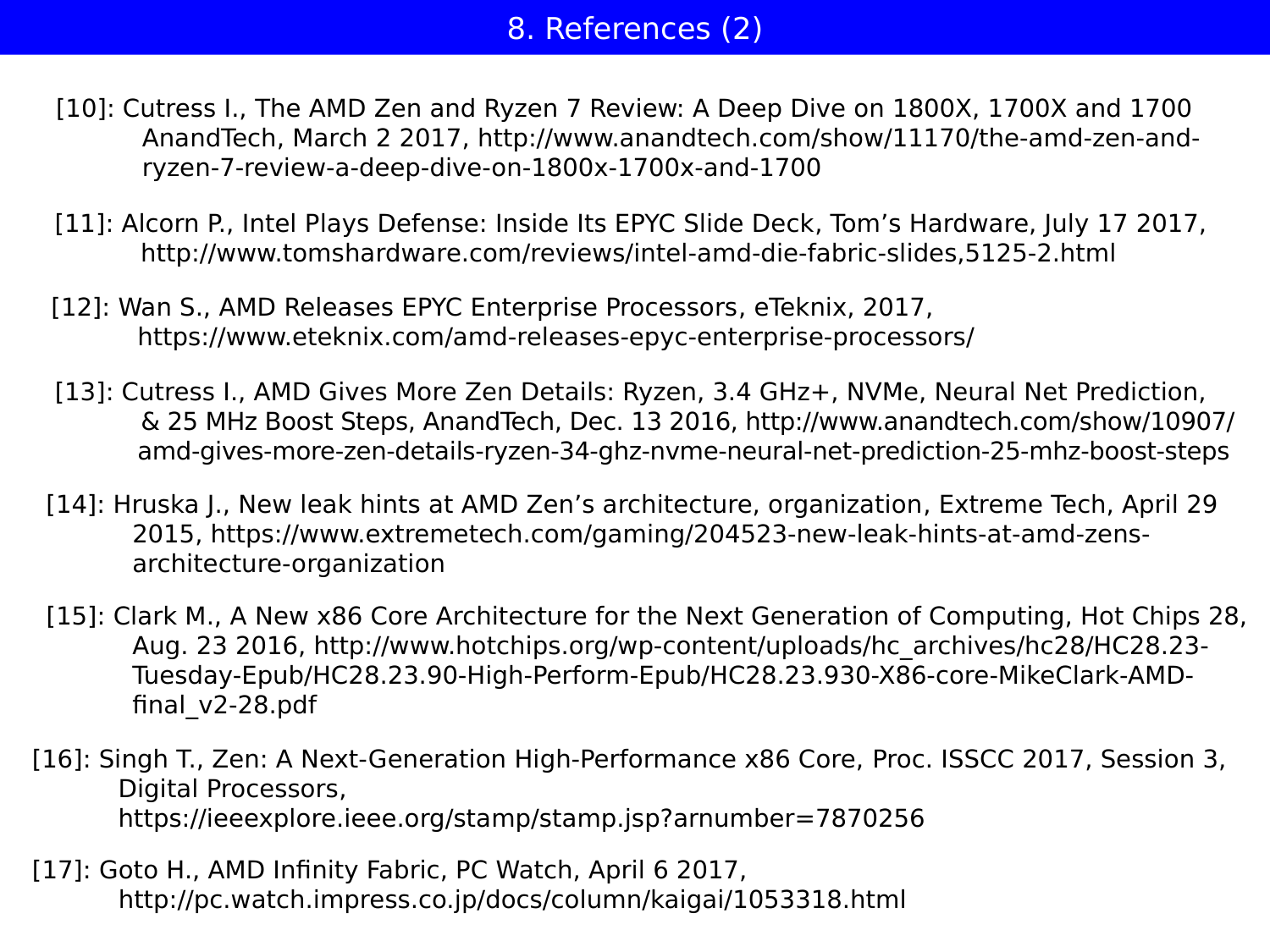

# 8. References (2)
[10]: Cutress I., The AMD Zen and Ryzen 7 Review: A Deep Dive on 1800X, 1700X and 1700
           AnandTech, March 2 2017, http://www.anandtech.com/show/11170/the-amd-zen-and-
           ryzen-7-review-a-deep-dive-on-1800x-1700x-and-1700
[11]: Alcorn P., Intel Plays Defense: Inside Its EPYC Slide Deck, Tom’s Hardware, July 17 2017,
           http://www.tomshardware.com/reviews/intel-amd-die-fabric-slides,5125-2.html
[12]: Wan S., AMD Releases EPYC Enterprise Processors, eTeknix, 2017,
           https://www.eteknix.com/amd-releases-epyc-enterprise-processors/
[13]: Cutress I., AMD Gives More Zen Details: Ryzen, 3.4 GHz+, NVMe, Neural Net Prediction,
           & 25 MHz Boost Steps, AnandTech, Dec. 13 2016, http://www.anandtech.com/show/10907/
           amd-gives-more-zen-details-ryzen-34-ghz-nvme-neural-net-prediction-25-mhz-boost-steps
[14]: Hruska J., New leak hints at AMD Zen’s architecture, organization, Extreme Tech, April 29
           2015, https://www.extremetech.com/gaming/204523-new-leak-hints-at-amd-zens-
           architecture-organization
[15]: Clark M., A New x86 Core Architecture for the Next Generation of Computing, Hot Chips 28,
           Aug. 23 2016, http://www.hotchips.org/wp-content/uploads/hc_archives/hc28/HC28.23-
           Tuesday-Epub/HC28.23.90-High-Perform-Epub/HC28.23.930-X86-core-MikeClark-AMD-
           final_v2-28.pdf
[16]: Singh T., Zen: A Next-Generation High-Performance x86 Core, Proc. ISSCC 2017, Session 3,
           Digital Processors,
           https://ieeexplore.ieee.org/stamp/stamp.jsp?arnumber=7870256
[17]: Goto H., AMD Infinity Fabric, PC Watch, April 6 2017,
           http://pc.watch.impress.co.jp/docs/column/kaigai/1053318.html